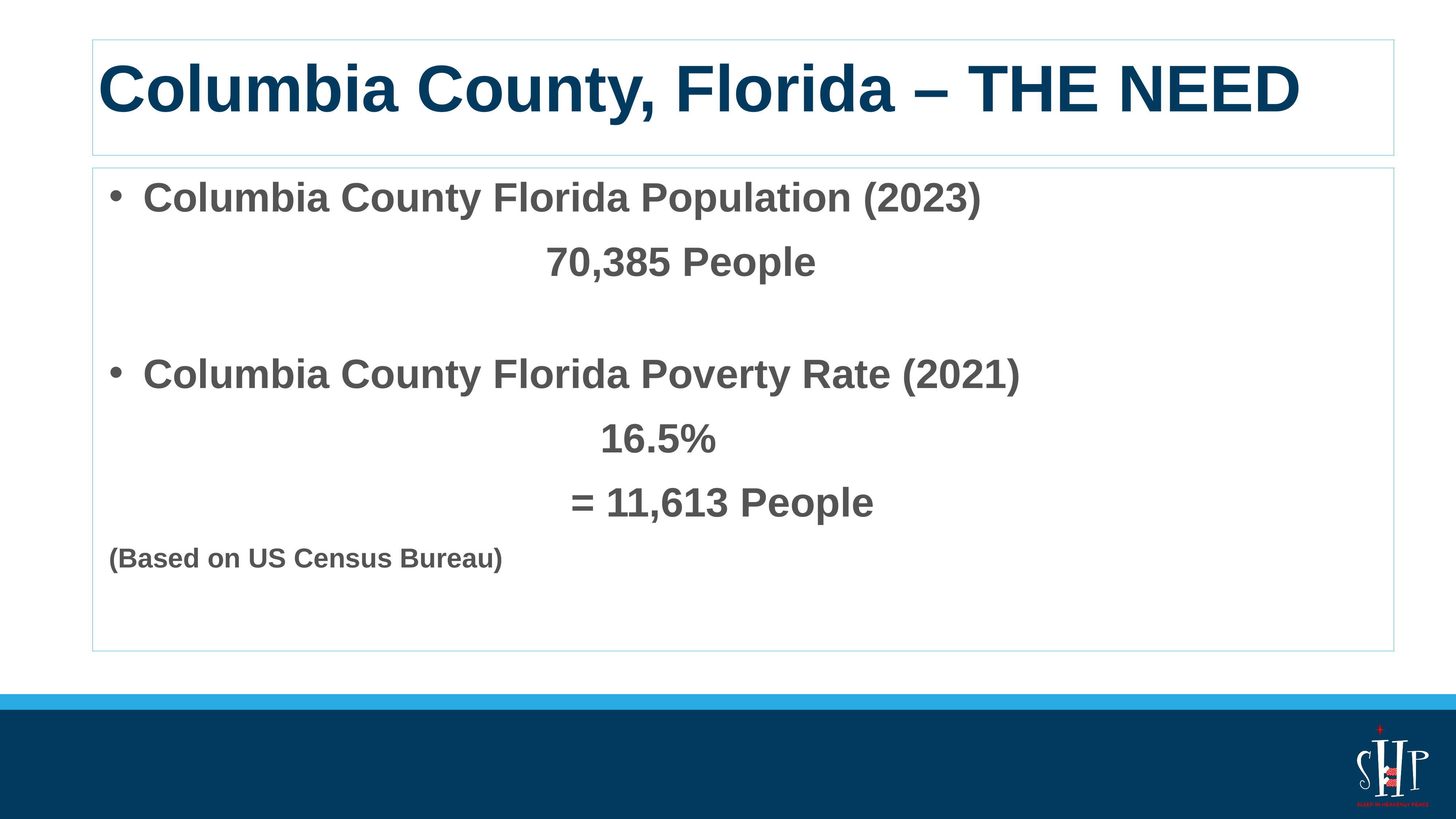

# Columbia County, Florida – THE NEED
Columbia County Florida Population (2023)
								70,385 People

Columbia County Florida Poverty Rate (2021)
							      	16.5%
							       = 11,613 People
(Based on US Census Bureau)